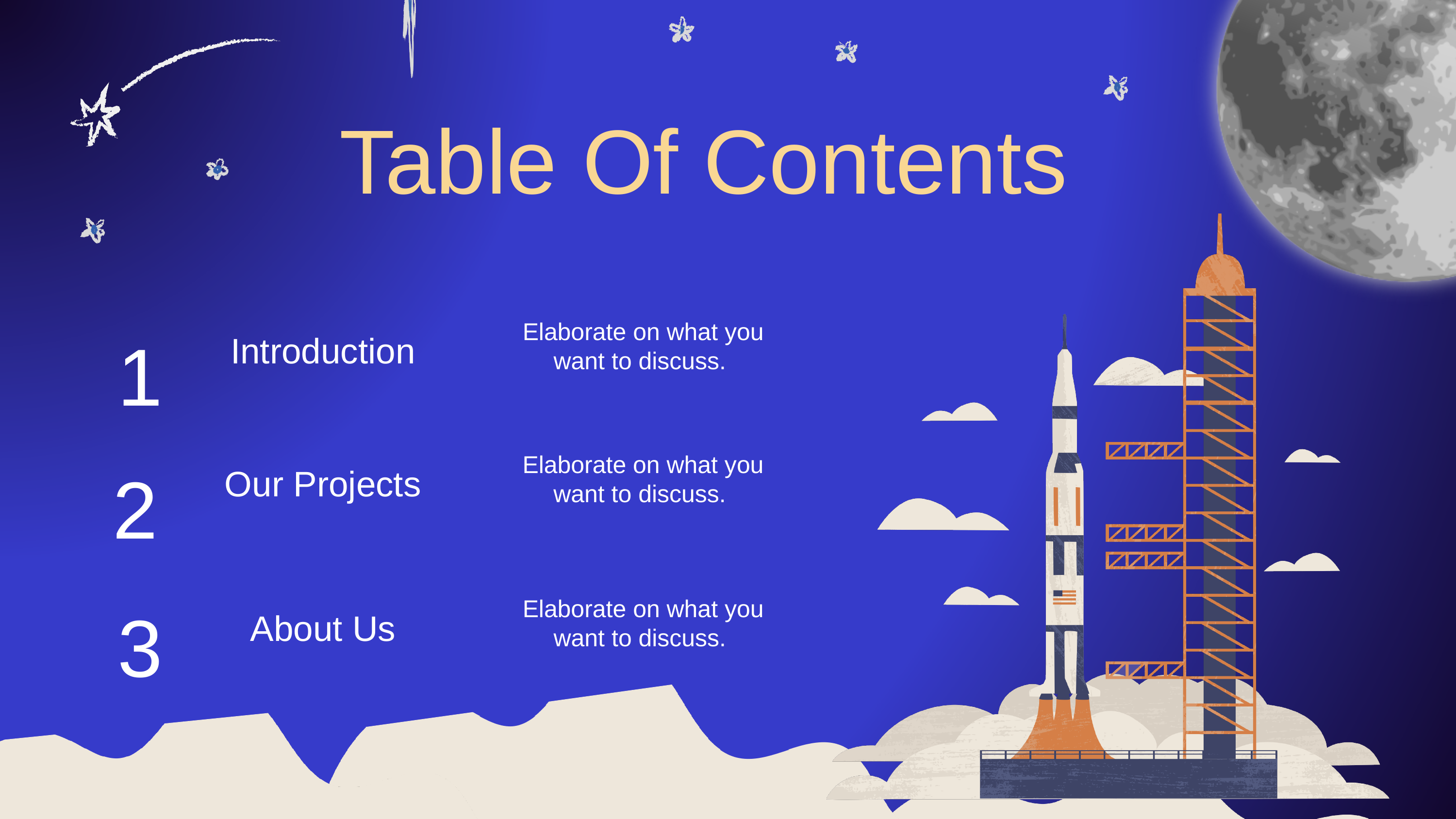

Table Of Contents

1
Elaborate on what you want to discuss.
Introduction
2
Elaborate on what you want to discuss.
Our Projects
3
Elaborate on what you want to discuss.
About Us